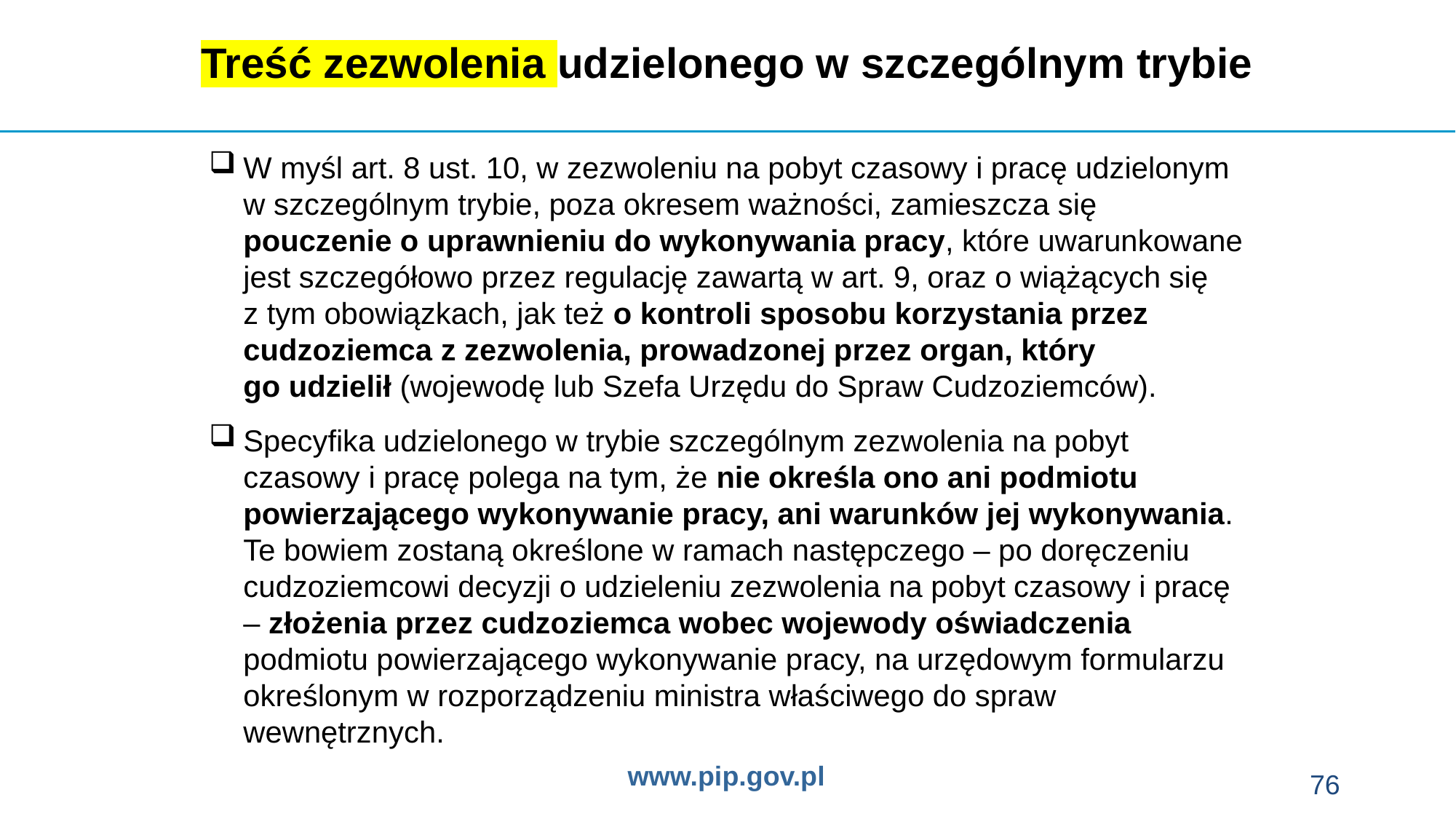

Treść zezwolenia udzielonego w szczególnym trybie
W myśl art. 8 ust. 10, w zezwoleniu na pobyt czasowy i pracę udzielonym
w szczególnym trybie, poza okresem ważności, zamieszcza się pouczenie o uprawnieniu do wykonywania pracy, które uwarunkowane jest szczegółowo przez regulację zawartą w art. 9, oraz o wiążących się
z tym obowiązkach, jak też o kontroli sposobu korzystania przez cudzoziemca z zezwolenia, prowadzonej przez organ, który
go udzielił (wojewodę lub Szefa Urzędu do Spraw Cudzoziemców).
Specyfika udzielonego w trybie szczególnym zezwolenia na pobyt czasowy i pracę polega na tym, że nie określa ono ani podmiotu powierzającego wykonywanie pracy, ani warunków jej wykonywania. Te bowiem zostaną określone w ramach następczego – po doręczeniu cudzoziemcowi decyzji o udzieleniu zezwolenia na pobyt czasowy i pracę – złożenia przez cudzoziemca wobec wojewody oświadczenia podmiotu powierzającego wykonywanie pracy, na urzędowym formularzu określonym w rozporządzeniu ministra właściwego do spraw wewnętrznych.

76